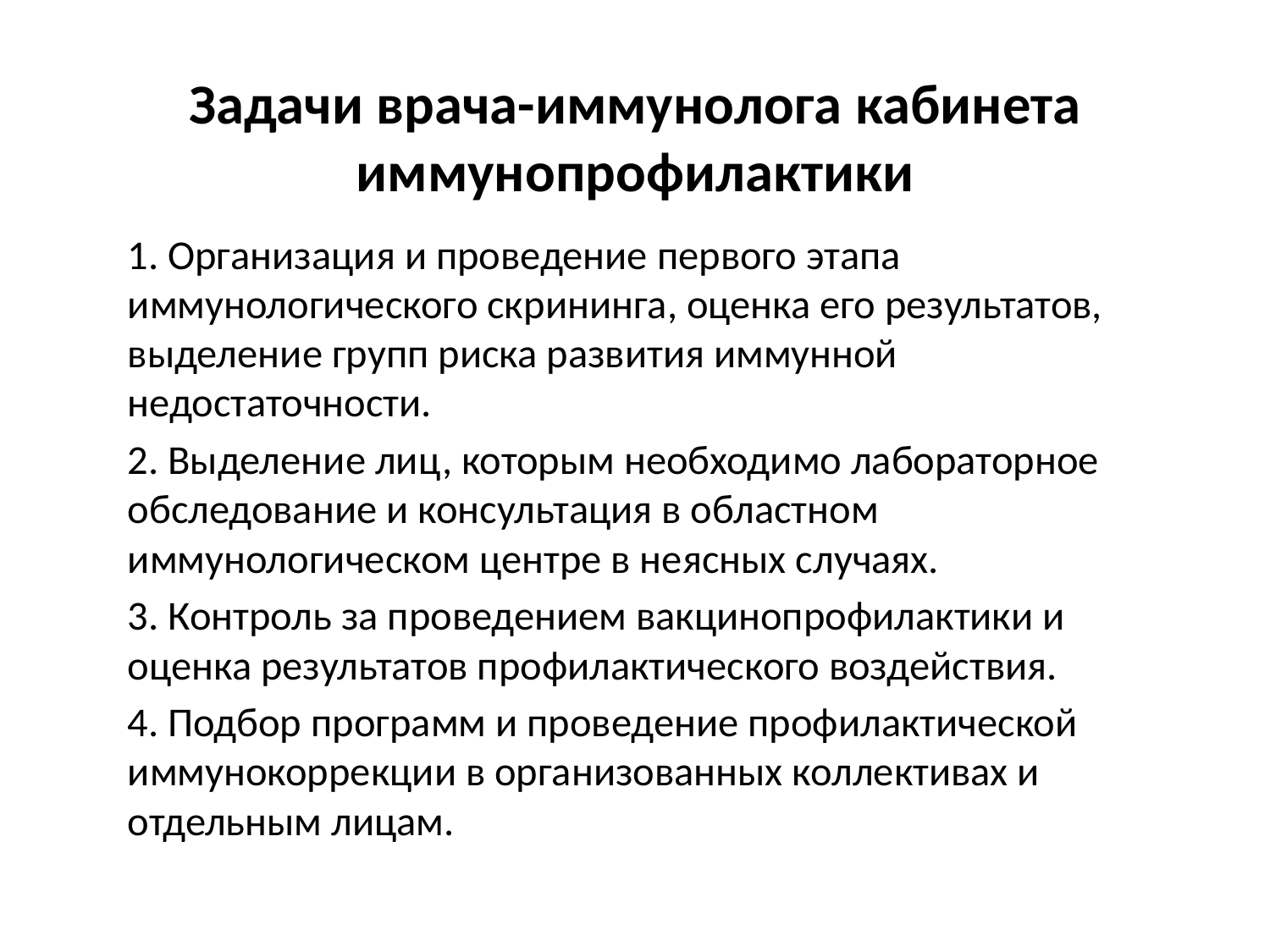

# Задачи врача-иммунолога кабинета иммунопрофилактики
1. Организация и проведение первого этапа иммунологического скрининга, оценка его результатов, выделение групп риска развития иммунной недостаточности.
2. Выделение лиц, которым необходимо лабораторное обследование и консультация в областном иммунологическом центре в неясных случаях.
3. Контроль за проведением вакцинопрофилактики и оценка результатов профилактического воздействия.
4. Подбор программ и проведение профилактической иммунокоррекции в организованных коллективах и отдельным лицам.